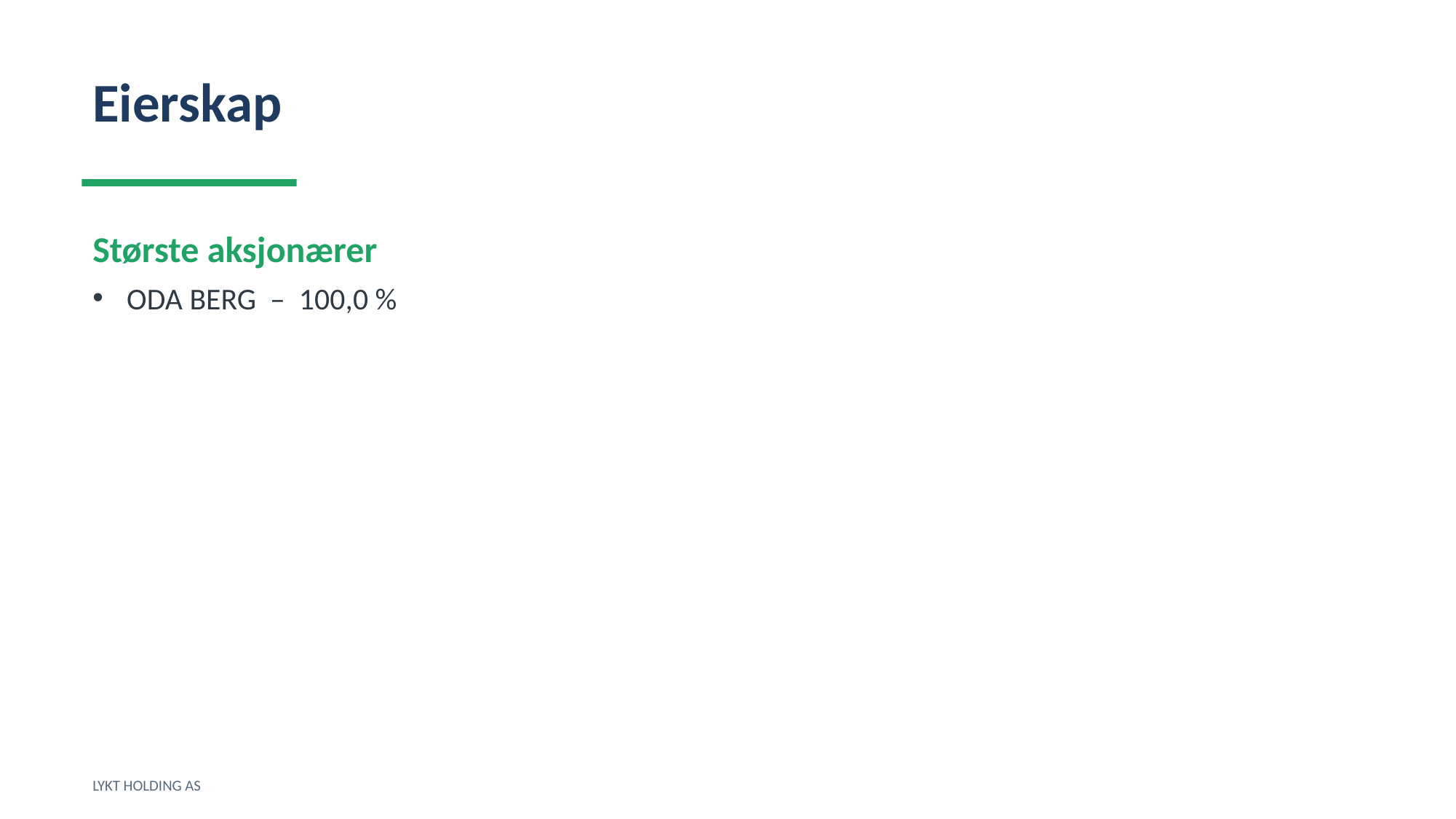

Eierskap

Største aksjonærer
ODA BERG  –  100,0 %
LYKT HOLDING AS